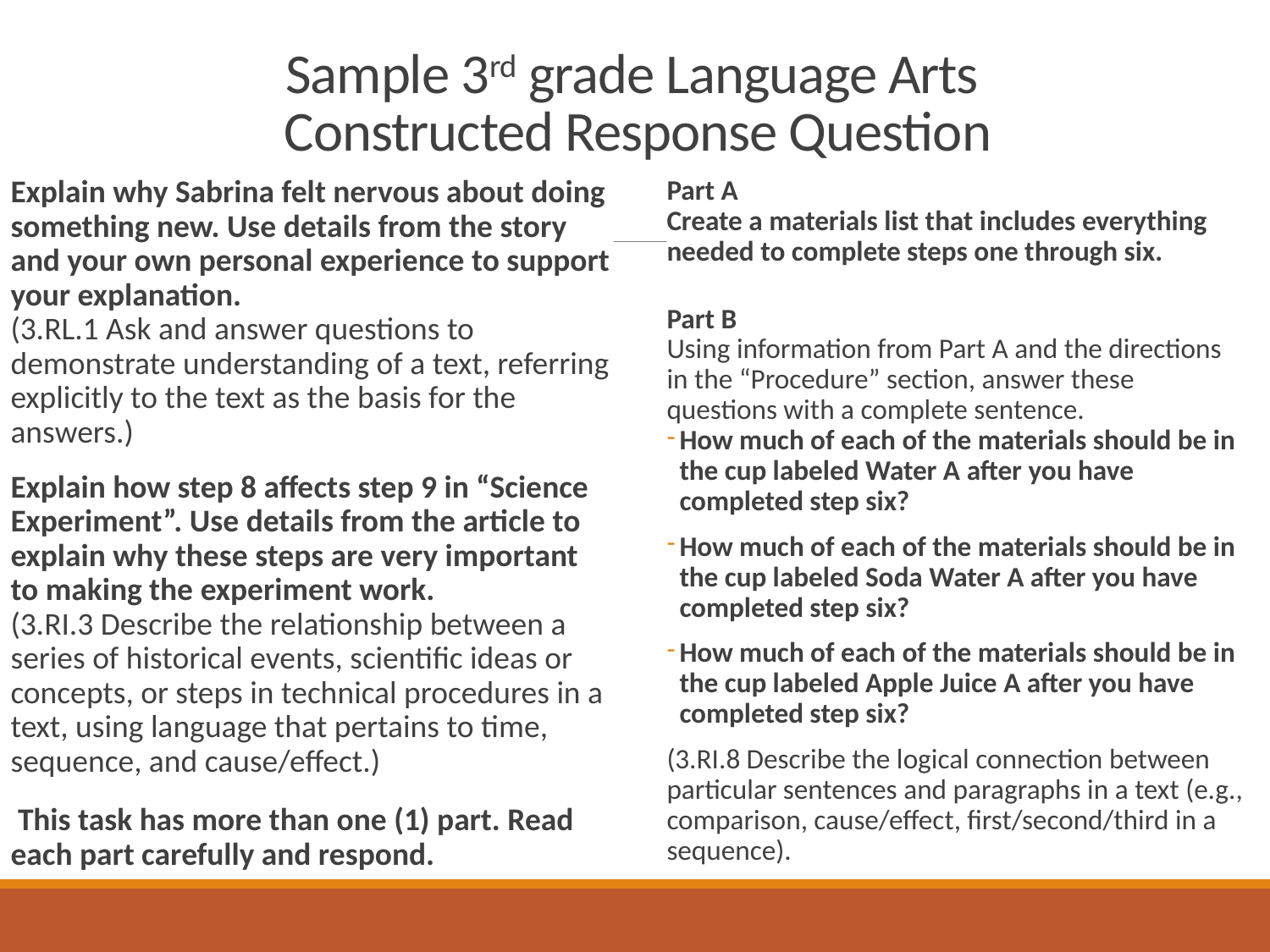

# Sample 3rd grade Language Arts Constructed Response Question
Explain why Sabrina felt nervous about doing something new. Use details from the story and your own personal experience to support your explanation.
(3.RL.1 Ask and answer questions to demonstrate understanding of a text, referring explicitly to the text as the basis for the answers.)
Explain how step 8 affects step 9 in “Science Experiment”. Use details from the article to explain why these steps are very important to making the experiment work.
(3.RI.3 Describe the relationship between a series of historical events, scientific ideas or concepts, or steps in technical procedures in a text, using language that pertains to time, sequence, and cause/effect.)
 This task has more than one (1) part. Read each part carefully and respond.

Part A
Create a materials list that includes everything needed to complete steps one through six.
Part B
Using information from Part A and the directions in the “Procedure” section, answer these questions with a complete sentence.
How much of each of the materials should be in the cup labeled Water A after you have completed step six?

How much of each of the materials should be in the cup labeled Soda Water A after you have completed step six?

How much of each of the materials should be in the cup labeled Apple Juice A after you have completed step six?

(3.RI.8 Describe the logical connection between particular sentences and paragraphs in a text (e.g., comparison, cause/effect, first/second/third in a sequence).